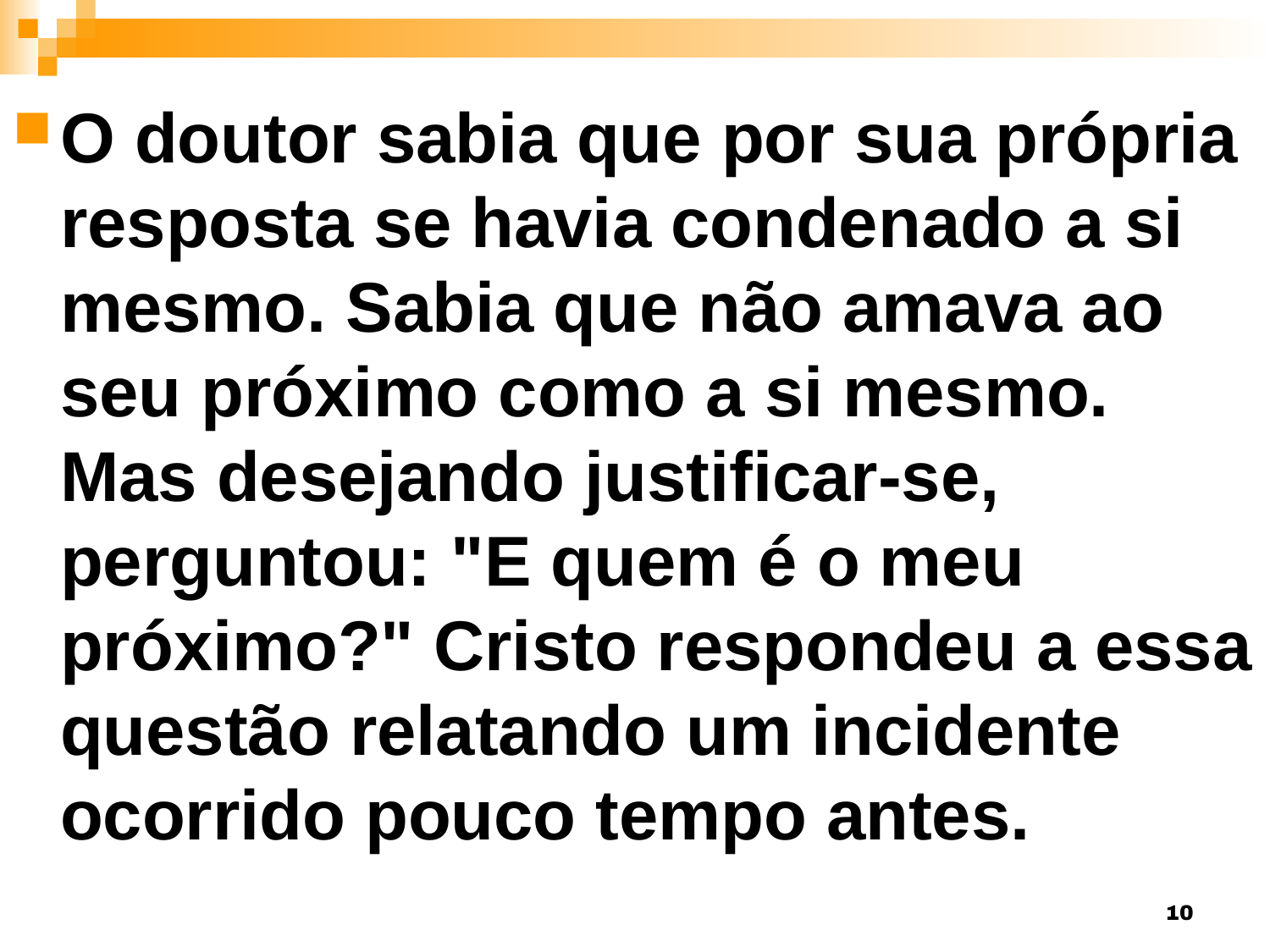

O doutor sabia que por sua própria resposta se havia condenado a si mesmo. Sabia que não amava ao seu próximo como a si mesmo. Mas desejando justificar-se, perguntou: "E quem é o meu próximo?" Cristo respondeu a essa questão relatando um incidente ocorrido pouco tempo antes.
10